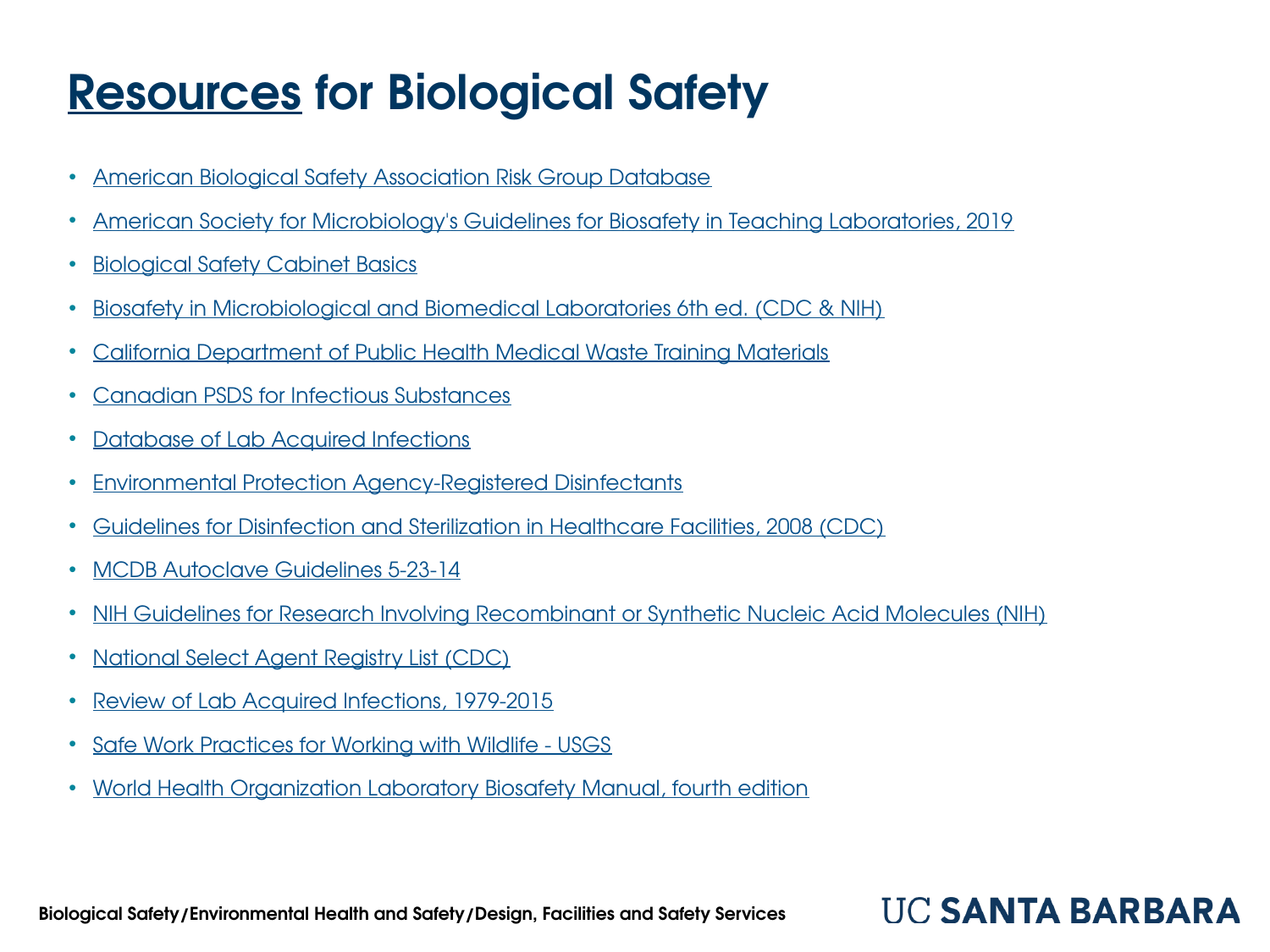

# Resources for Biological Safety
American Biological Safety Association Risk Group Database
American Society for Microbiology's Guidelines for Biosafety in Teaching Laboratories, 2019
Biological Safety Cabinet Basics
Biosafety in Microbiological and Biomedical Laboratories 6th ed. (CDC & NIH)
California Department of Public Health Medical Waste Training Materials
Canadian PSDS for Infectious Substances
Database of Lab Acquired Infections
Environmental Protection Agency-Registered Disinfectants
Guidelines for Disinfection and Sterilization in Healthcare Facilities, 2008 (CDC)
MCDB Autoclave Guidelines 5-23-14
NIH Guidelines for Research Involving Recombinant or Synthetic Nucleic Acid Molecules (NIH)
National Select Agent Registry List (CDC)
Review of Lab Acquired Infections, 1979-2015
Safe Work Practices for Working with Wildlife - USGS
World Health Organization Laboratory Biosafety Manual, fourth edition